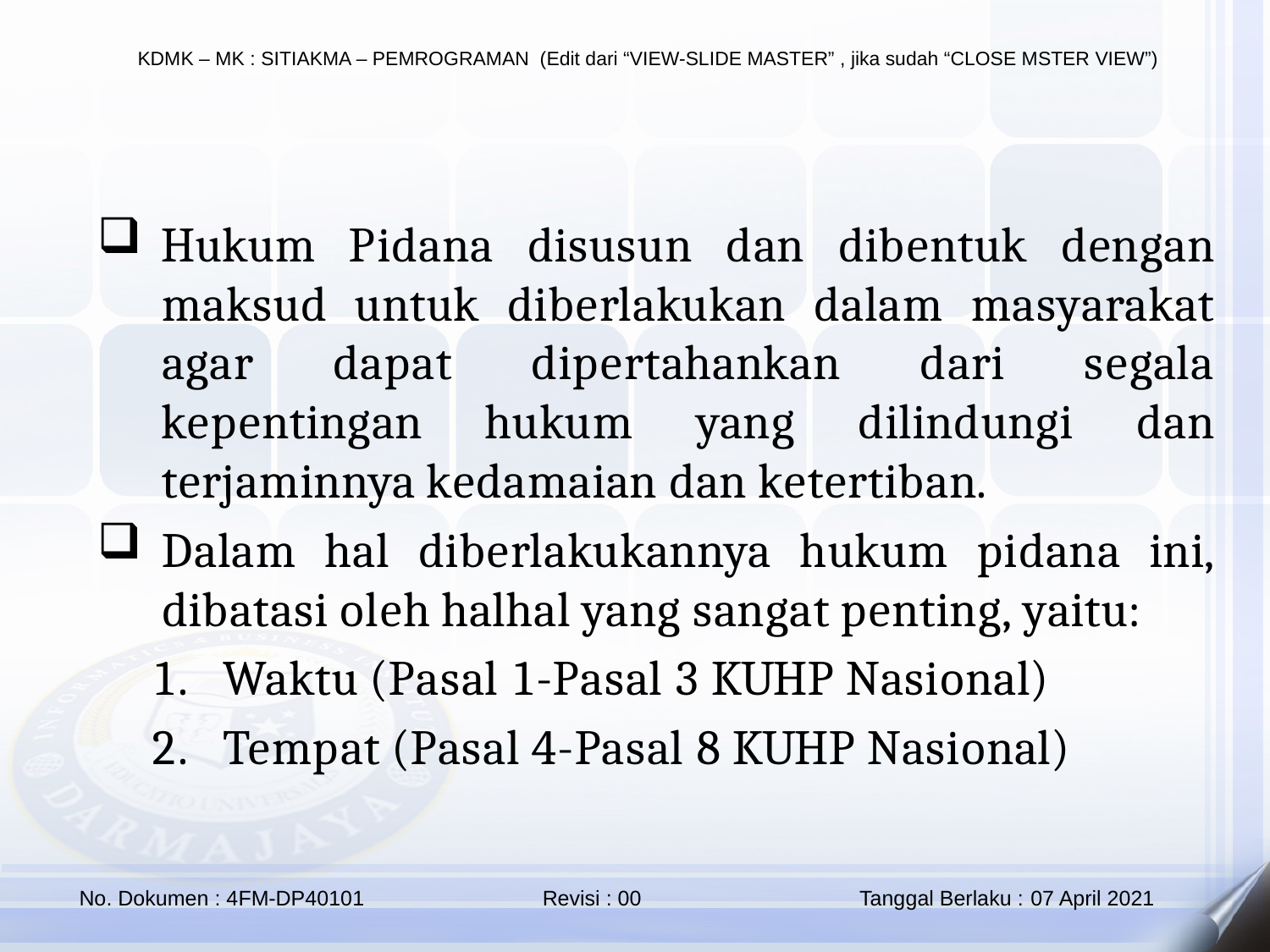

Hukum Pidana disusun dan dibentuk dengan maksud untuk diberlakukan dalam masyarakat agar dapat dipertahankan dari segala kepentingan hukum yang dilindungi dan terjaminnya kedamaian dan ketertiban.
Dalam hal diberlakukannya hukum pidana ini, dibatasi oleh halhal yang sangat penting, yaitu:
Waktu (Pasal 1-Pasal 3 KUHP Nasional)
Tempat (Pasal 4-Pasal 8 KUHP Nasional)